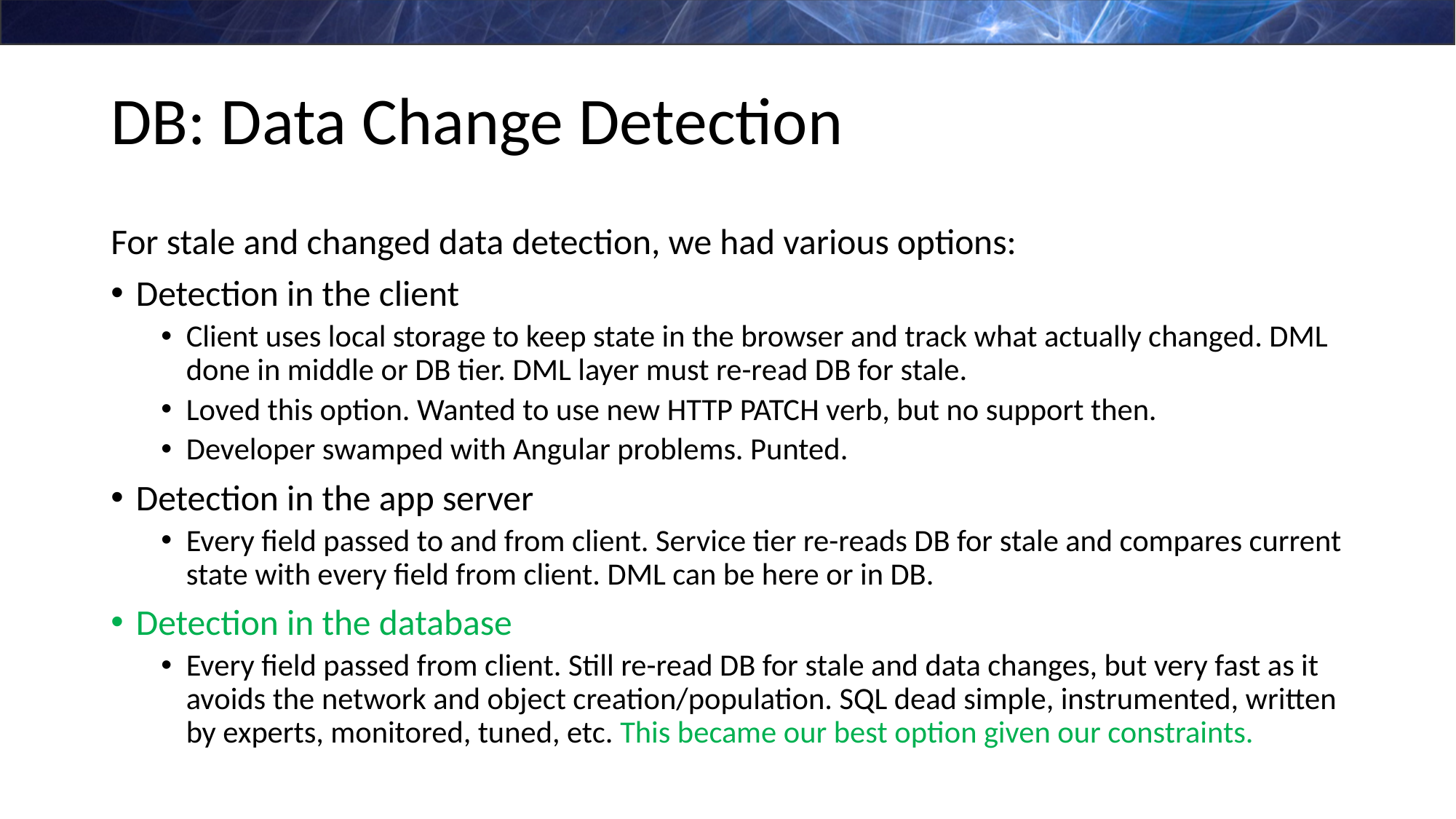

# DB: Data Change Detection
For stale and changed data detection, we had various options:
Detection in the client
Client uses local storage to keep state in the browser and track what actually changed. DML done in middle or DB tier. DML layer must re-read DB for stale.
Loved this option. Wanted to use new HTTP PATCH verb, but no support then.
Developer swamped with Angular problems. Punted.
Detection in the app server
Every field passed to and from client. Service tier re-reads DB for stale and compares current state with every field from client. DML can be here or in DB.
Detection in the database
Every field passed from client. Still re-read DB for stale and data changes, but very fast as it avoids the network and object creation/population. SQL dead simple, instrumented, written by experts, monitored, tuned, etc. This became our best option given our constraints.